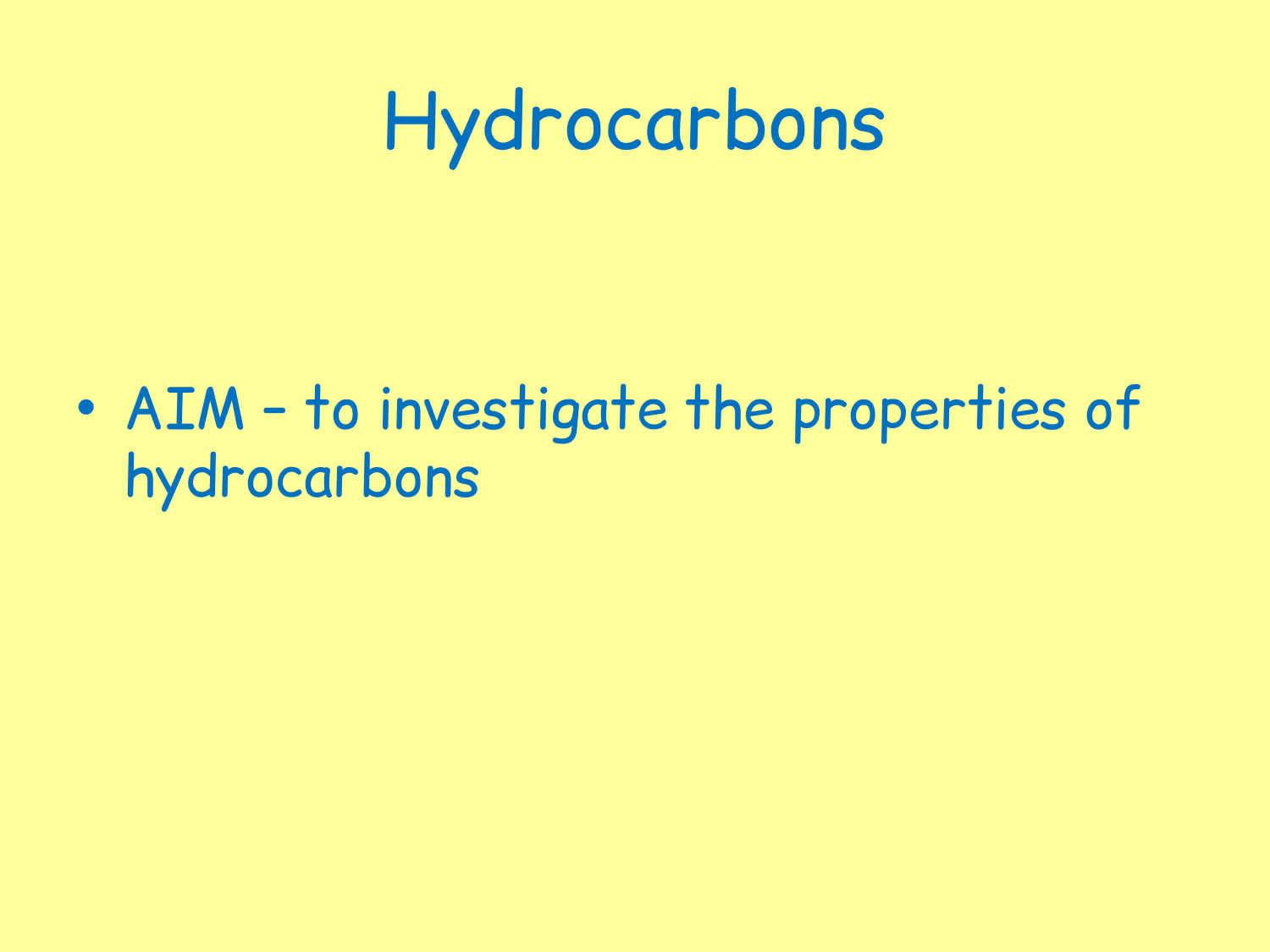

# Hydrocarbons
AIM – to investigate the properties of hydrocarbons